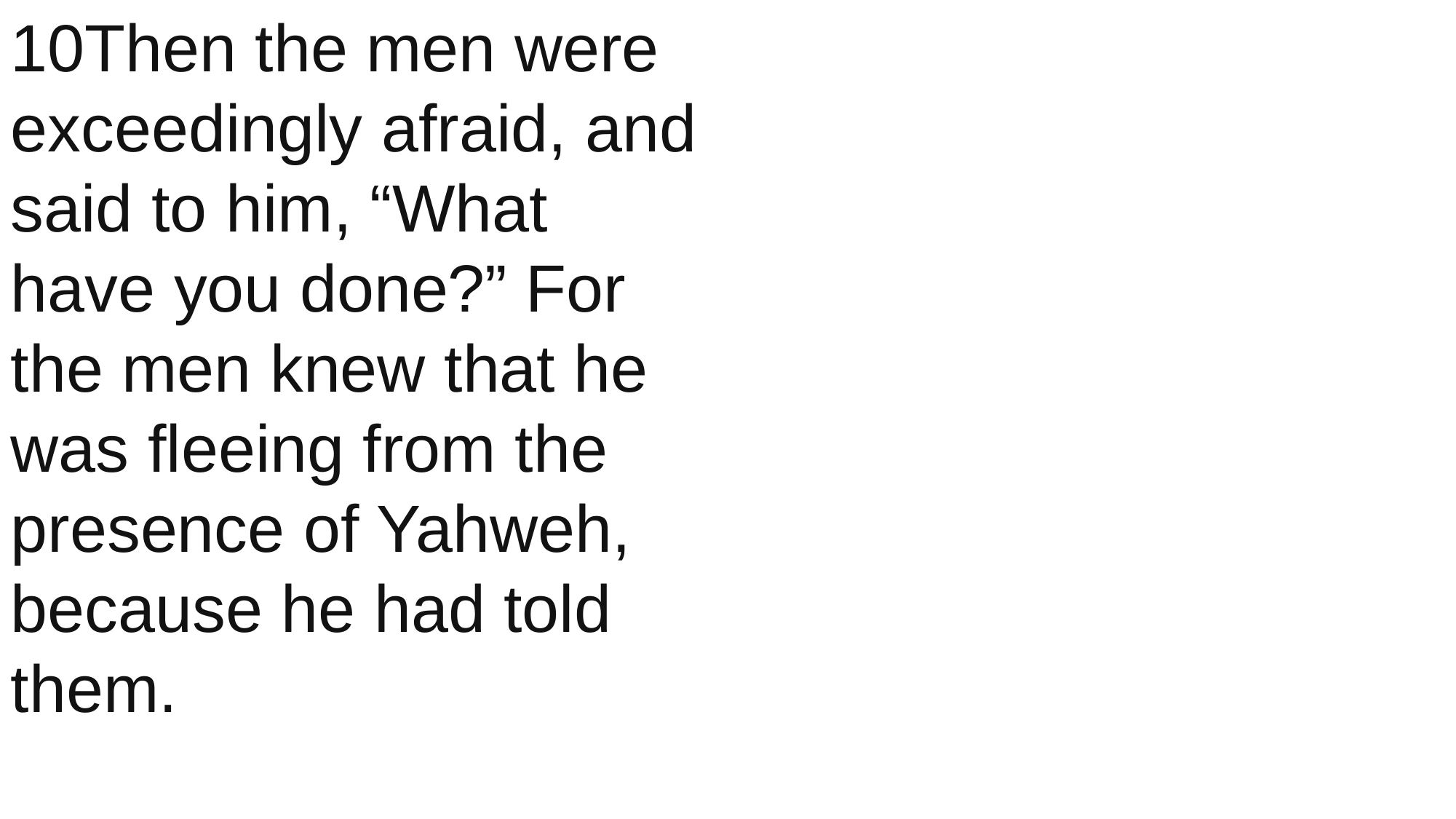

10Then the men were exceedingly afraid, and said to him, “What have you done?” For the men knew that he was fleeing from the presence of Yahweh, because he had told them.